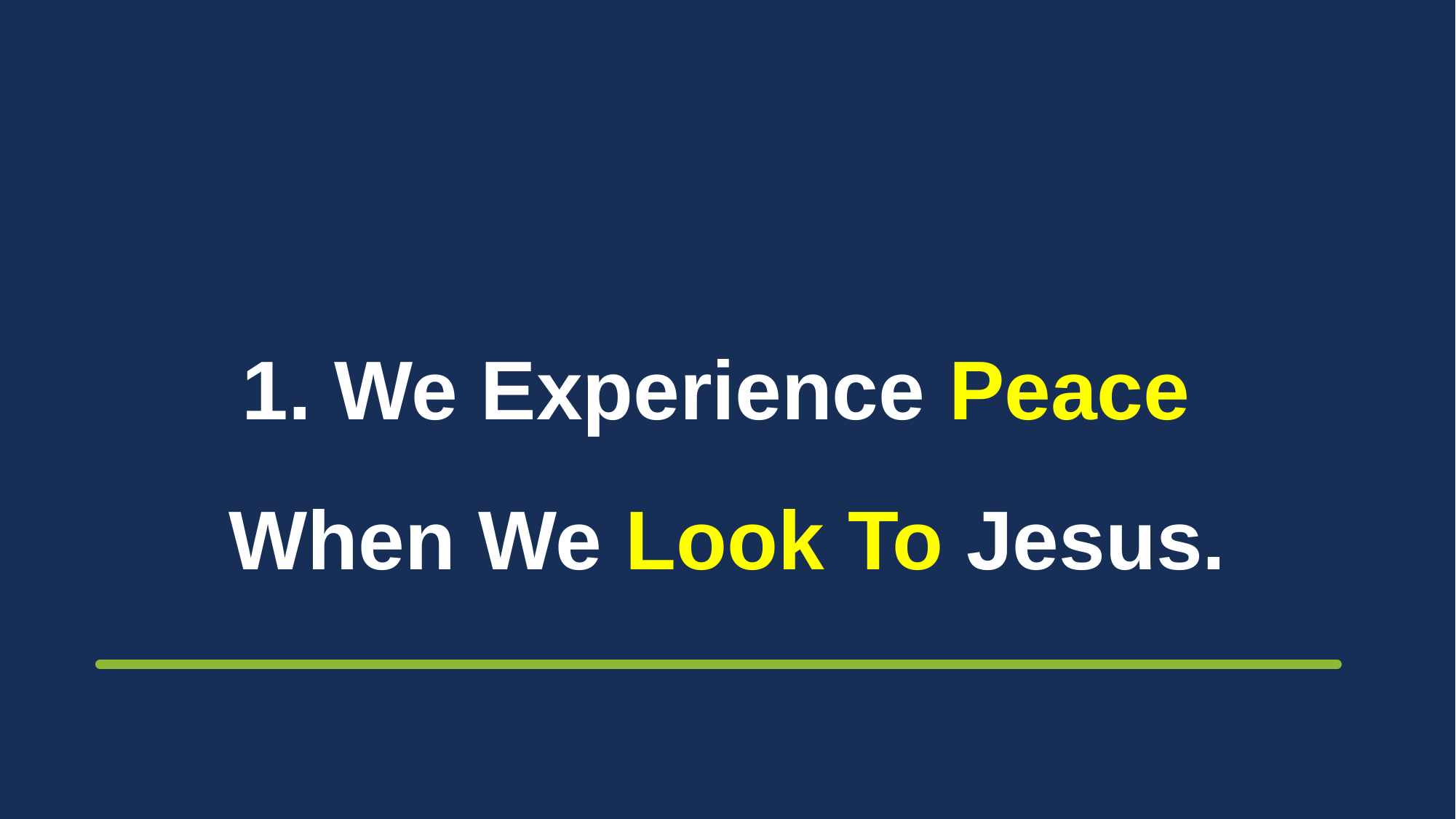

# 1. We Experience Peace When We Look To Jesus.